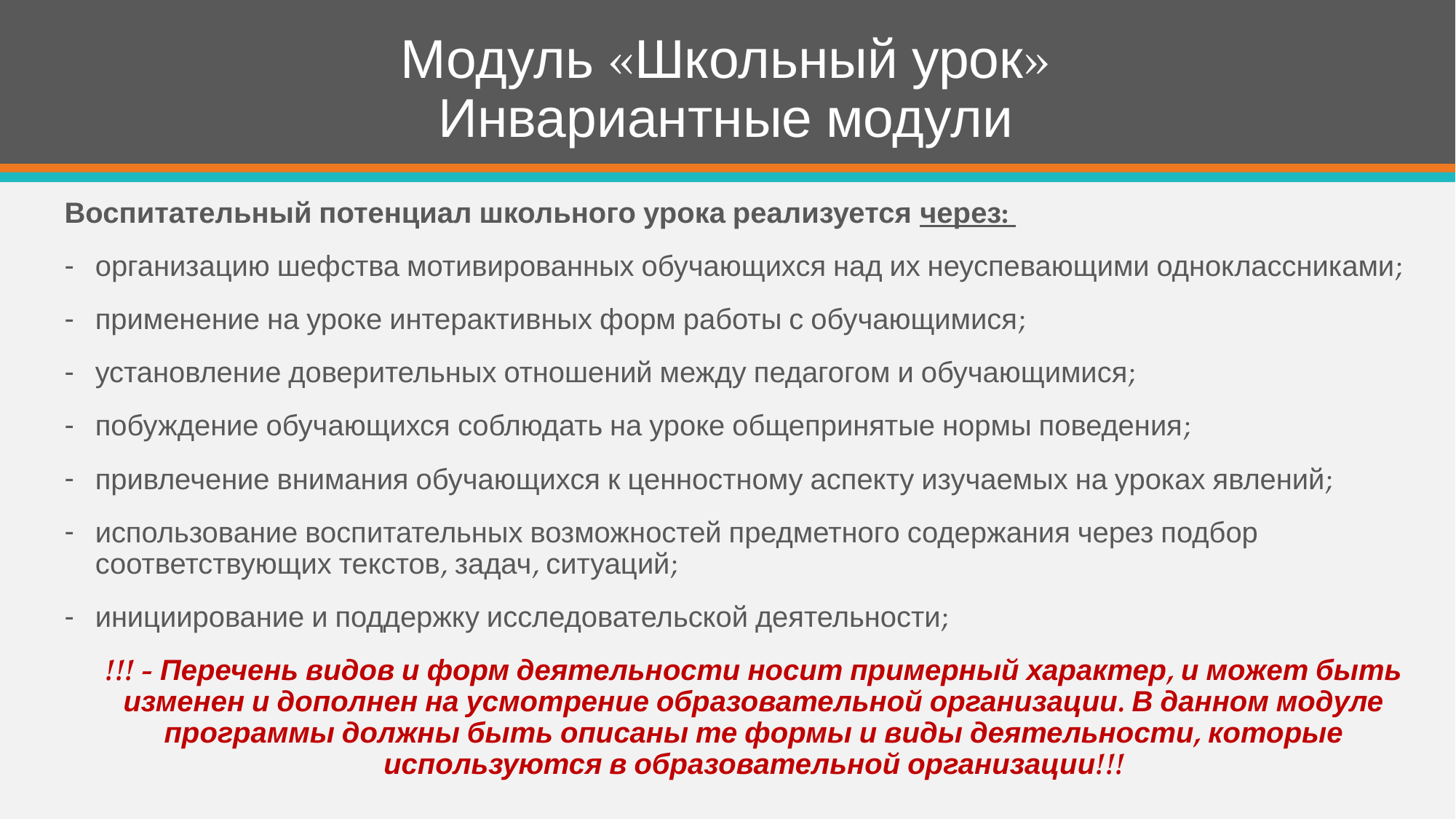

# Модуль «Школьный урок» Инвариантные модули
Инвариантные модули
Воспитательный потенциал школьного урока реализуется через:
организацию шефства мотивированных обучающихся над их неуспевающими одноклассниками;
применение на уроке интерактивных форм работы с обучающимися;
установление доверительных отношений между педагогом и обучающимися;
побуждение обучающихся соблюдать на уроке общепринятые нормы поведения;
привлечение внимания обучающихся к ценностному аспекту изучаемых на уроках явлений;
использование воспитательных возможностей предметного содержания через подбор соответствующих текстов, задач, ситуаций;
инициирование и поддержку исследовательской деятельности;
!!! - Перечень видов и форм деятельности носит примерный характер, и может быть изменен и дополнен на усмотрение образовательной организации. В данном модуле программы должны быть описаны те формы и виды деятельности, которые используются в образовательной организации!!!